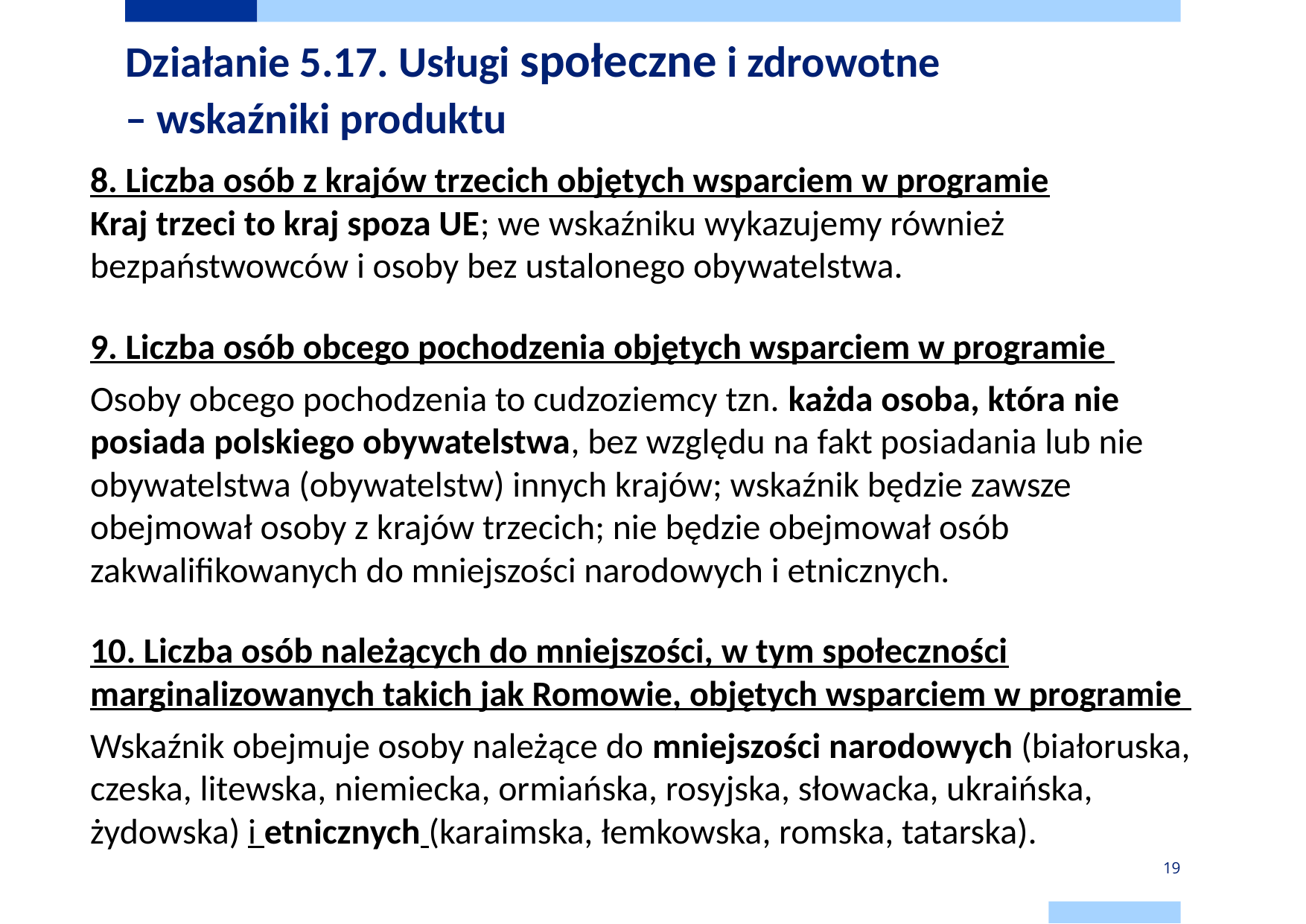

# Działanie 5.17. Usługi społeczne i zdrowotne – wskaźniki produktu
8. Liczba osób z krajów trzecich objętych wsparciem w programie
Kraj trzeci to kraj spoza UE; we wskaźniku wykazujemy również bezpaństwowców i osoby bez ustalonego obywatelstwa.

9. Liczba osób obcego pochodzenia objętych wsparciem w programie
Osoby obcego pochodzenia to cudzoziemcy tzn. każda osoba, która nie posiada polskiego obywatelstwa, bez względu na fakt posiadania lub nie obywatelstwa (obywatelstw) innych krajów; wskaźnik będzie zawsze obejmował osoby z krajów trzecich; nie będzie obejmował osób zakwalifikowanych do mniejszości narodowych i etnicznych.

10. Liczba osób należących do mniejszości, w tym społeczności marginalizowanych takich jak Romowie, objętych wsparciem w programie
Wskaźnik obejmuje osoby należące do mniejszości narodowych (białoruska, czeska, litewska, niemiecka, ormiańska, rosyjska, słowacka, ukraińska, żydowska) i etnicznych (karaimska, łemkowska, romska, tatarska).

19